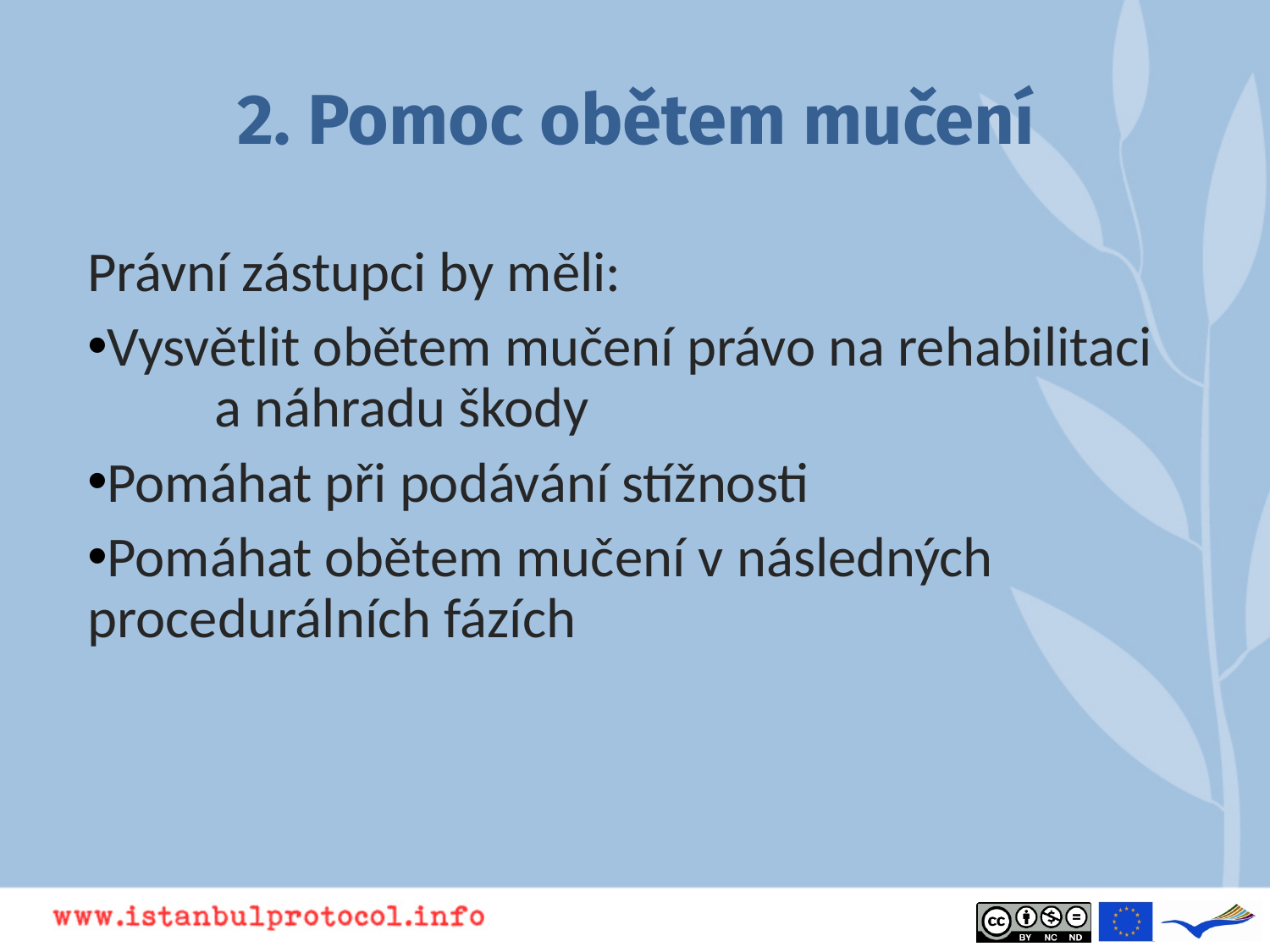

# 2. Pomoc obětem mučení
Právní zástupci by měli:
Vysvětlit obětem mučení právo na rehabilitaci 	a náhradu škody
Pomáhat při podávání stížnosti
Pomáhat obětem mučení v následných 	procedurálních fázích